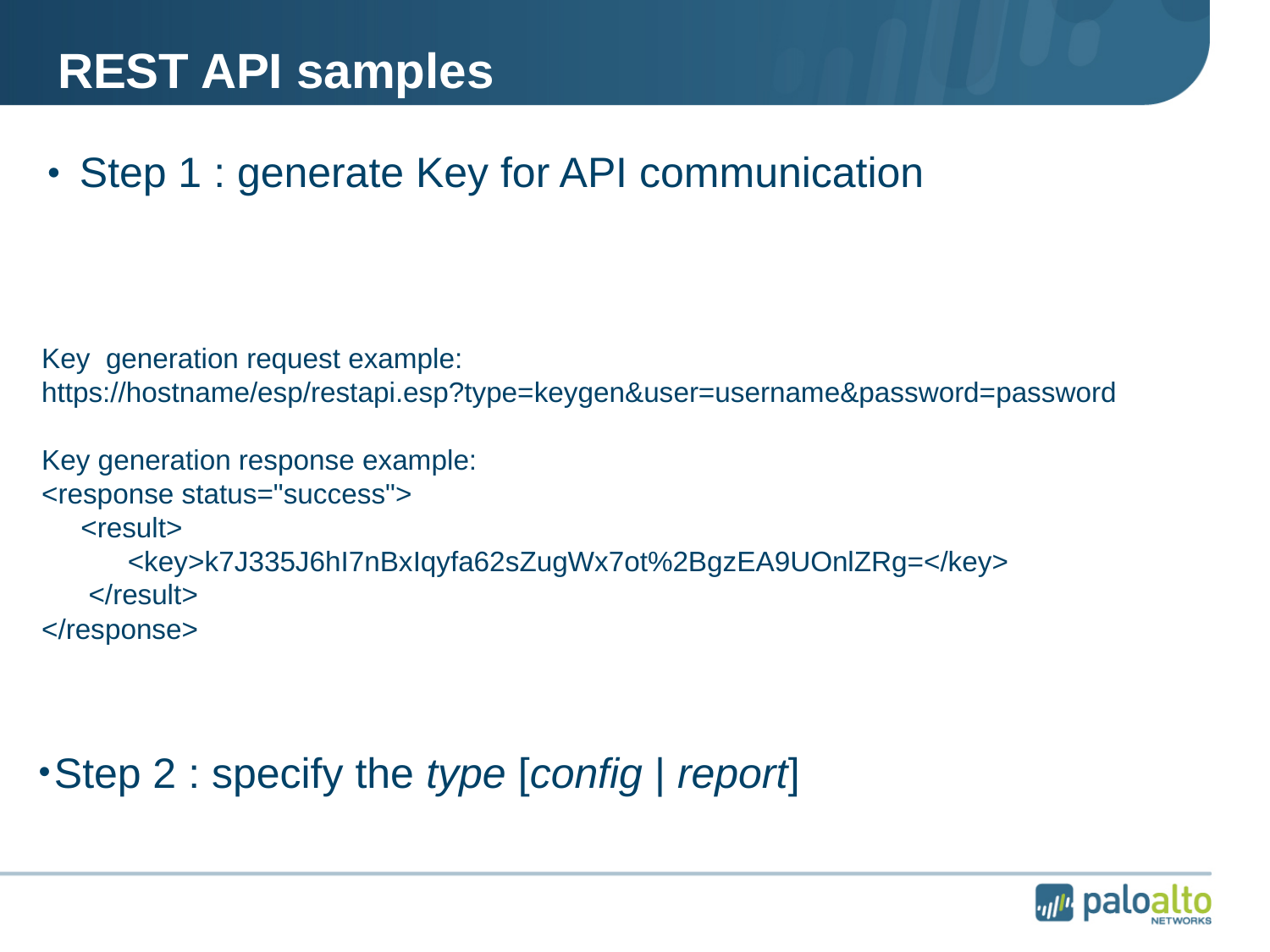

# REST API samples
Step 1 : generate Key for API communication

Key  generation request example:
https://hostname/esp/restapi.esp?type=keygen&user=username&password=password

Key generation response example:
<response status="success">
     <result>
           <key>k7J335J6hI7nBxIqyfa62sZugWx7ot%2BgzEA9UOnlZRg=</key>
      </result>
</response>
Step 2 : specify the type [config | report]